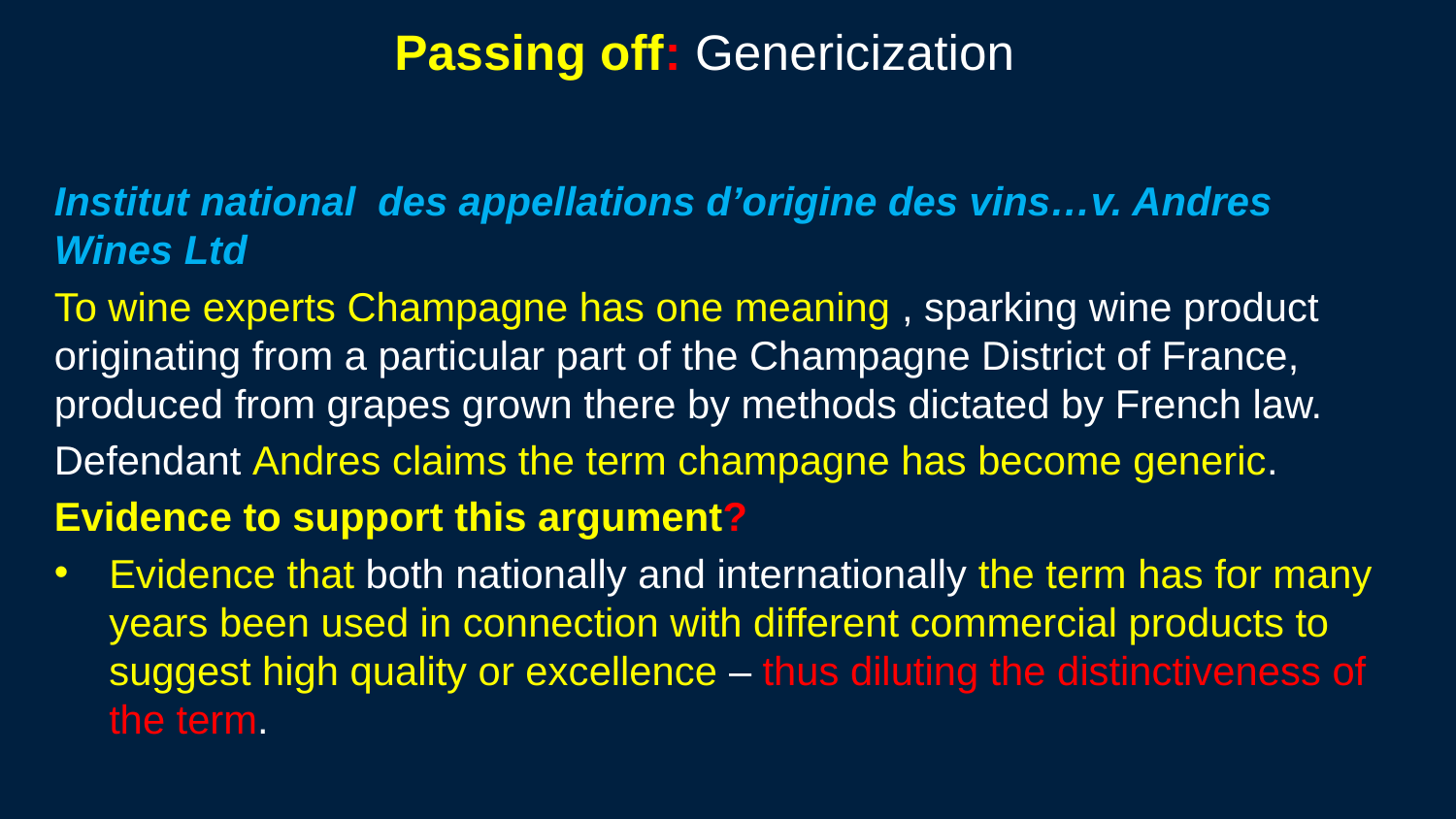

90
# Passing off: Genericization
Institut national  des appellations d’origine des vins…v. Andres Wines Ltd
To wine experts Champagne has one meaning , sparking wine product originating from a particular part of the Champagne District of France, produced from grapes grown there by methods dictated by French law.
Defendant Andres claims the term champagne has become generic.
Evidence to support this argument?
Evidence that both nationally and internationally the term has for many years been used in connection with different commercial products to suggest high quality or excellence – thus diluting the distinctiveness of the term.